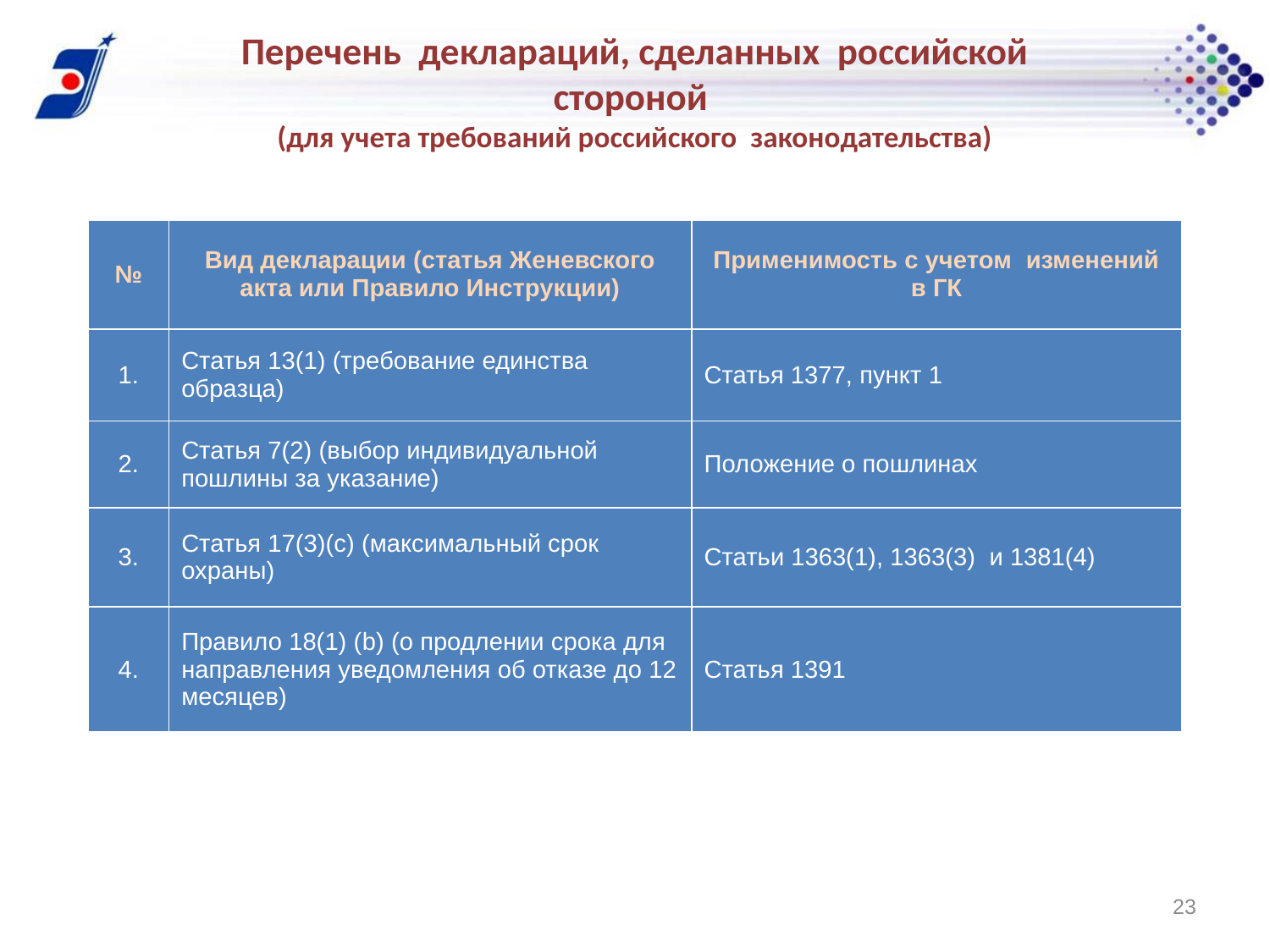

# Перечень  деклараций, сделанных  российской стороной (для учета требований российского  законодательства)
| № | Вид декларации (статья Женевского акта или Правило Инструкции) | Применимость с учетом изменений в ГК |
| --- | --- | --- |
| 1. | Статья 13(1) (требование единства образца) | Статья 1377, пункт 1 |
| 2. | Статья 7(2) (выбор индивидуальной пошлины за указание) | Положение о пошлинах |
| 3. | Статья 17(3)(с) (максимальный срок охраны) | Статьи 1363(1), 1363(3) и 1381(4) |
| 4. | Правило 18(1) (b) (о продлении срока для направления уведомления об отказе до 12 месяцев) | Статья 1391 |
23